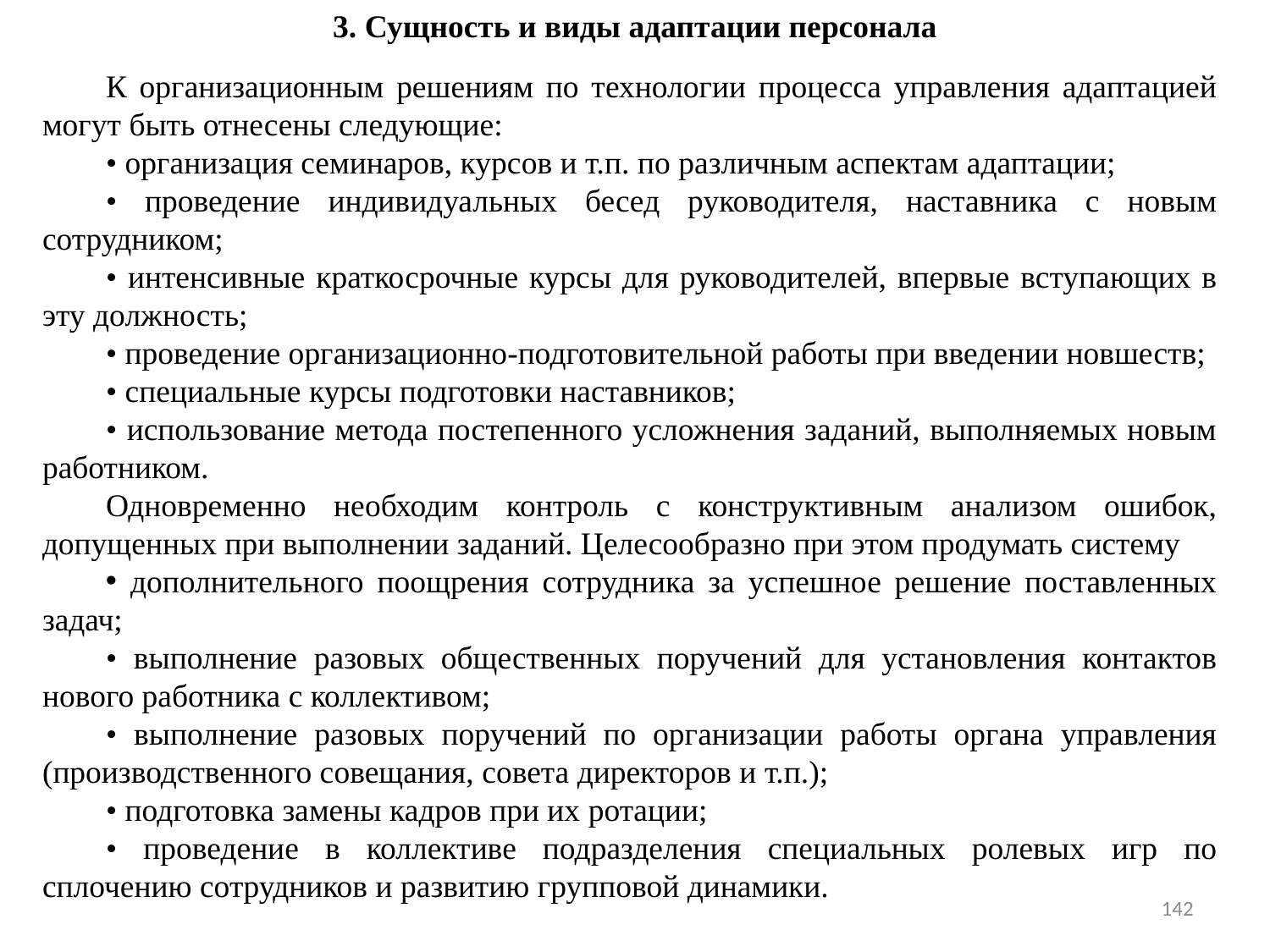

3. Сущность и виды адаптации персонала
К организационным решениям по технологии процесса управления адаптацией могут быть отнесены следующие:
• организация семинаров, курсов и т.п. по различным аспектам адаптации;
• проведение индивидуальных бесед руководителя, наставника с новым сотрудником;
• интенсивные краткосрочные курсы для руководителей, впервые вступающих в эту должность;
• проведение организационно-подготовительной работы при введении новшеств;
• специальные курсы подготовки наставников;
• использование метода постепенного усложнения заданий, выполняемых новым работником.
Одновременно необходим контроль с конструктивным анализом ошибок, допущенных при выполнении заданий. Целесообразно при этом продумать систему
 дополнительного поощрения сотрудника за успешное решение поставленных задач;
• выполнение разовых общественных поручений для установления контактов нового работника с коллективом;
• выполнение разовых поручений по организации работы органа управления (производственного совещания, совета директоров и т.п.);
• подготовка замены кадров при их ротации;
• проведение в коллективе подразделения специальных ролевых игр по сплочению сотрудников и развитию групповой динамики.
142